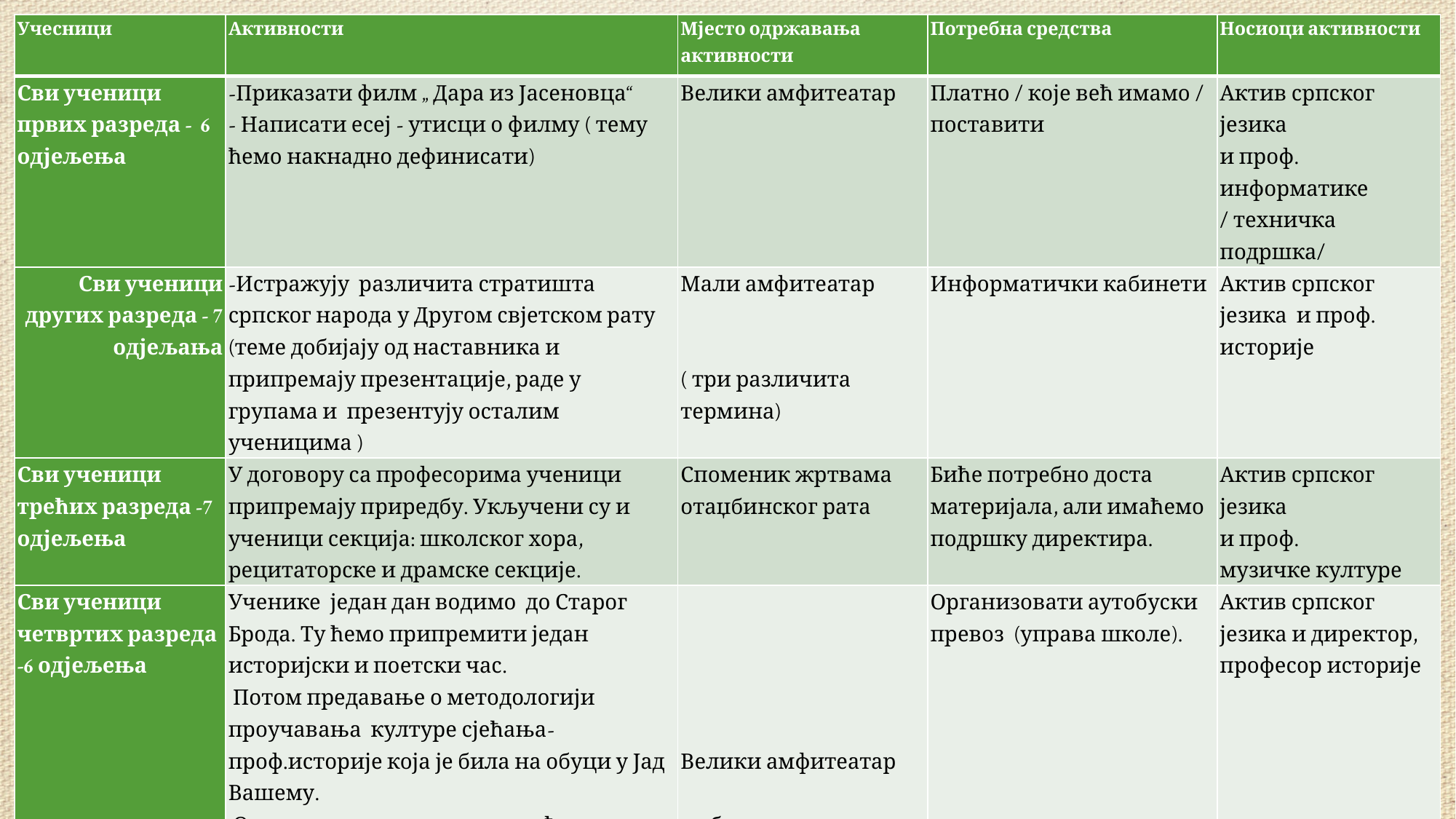

| Учесници | Активности | Мјесто одржавања активности | Потребна средства | Носиоци активности |
| --- | --- | --- | --- | --- |
| Сви ученици првих разреда - 6 одјељења | -Приказати филм „ Дара из Јасеновца“ - Написати есеј - утисци о филму ( тему ћемо накнадно дефинисати) | Велики амфитеатар | Платно / које већ имамо / поставити | Актив српског језика и проф. информатике / техничка подршка/ |
| Сви ученици других разреда - 7 одјељања | -Истражују различита стратишта српског народа у Другом свјетском рату (теме добијају од наставника и припремају презентације, раде у групама и презентују осталим ученицима ) | Мали амфитеатар     ( три различита термина) | Информатички кабинети | Актив српског језика и проф. историје |
| Сви ученици трећих разреда -7 одјељења | У договору са професорима ученици припремају приредбу. Укључени су и ученици секција: школског хора, рецитаторске и драмске секције. | Споменик жртвама отаџбинског рата | Биће потребно доста материјала, али имаћемо подршку директира. | Актив српског језика и проф. музичке културе |
| Сви ученици четвртих разреда -6 одјељења | Ученике један дан водимо до Старог Брода. Ту ћемо припремити један историјски и поетски час.  Потом предавање о методологији проучавања културе сјећања- проф.историје која је била на обуци у Јад Вашему.  Остале активности ученици ће реализовати кроз редовне часове према НПП-у. | Велики амфитеатар    кабинети | Организовати аутобуски превоз (управа школе). | Актив српског језика и директор, професор историје |
| Сви ученици школе | У марту школа расписује конкурс за најбољи ликовни и литерарни рад (теме ћемо дефинисати).Нагараде ћемо уручити на изложби коју планирамо 27. априла. | школски хол | штафелаји и постоља | Актив српског језика и професор ликовне културе |